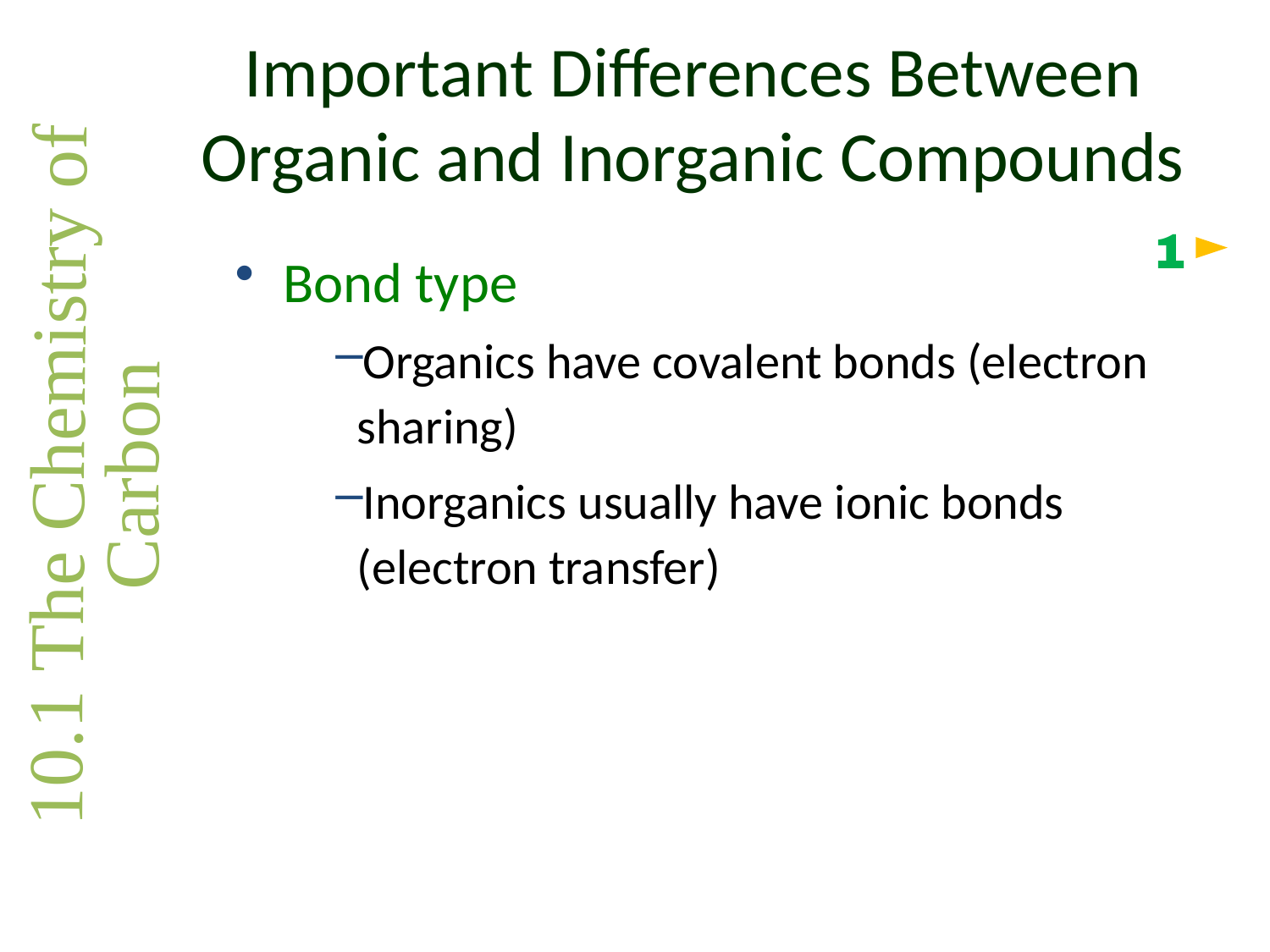

# Important Differences Between Organic and Inorganic Compounds
1

Bond type
Organics have covalent bonds (electron sharing)
Inorganics usually have ionic bonds (electron transfer)
10.1 The Chemistry of Carbon